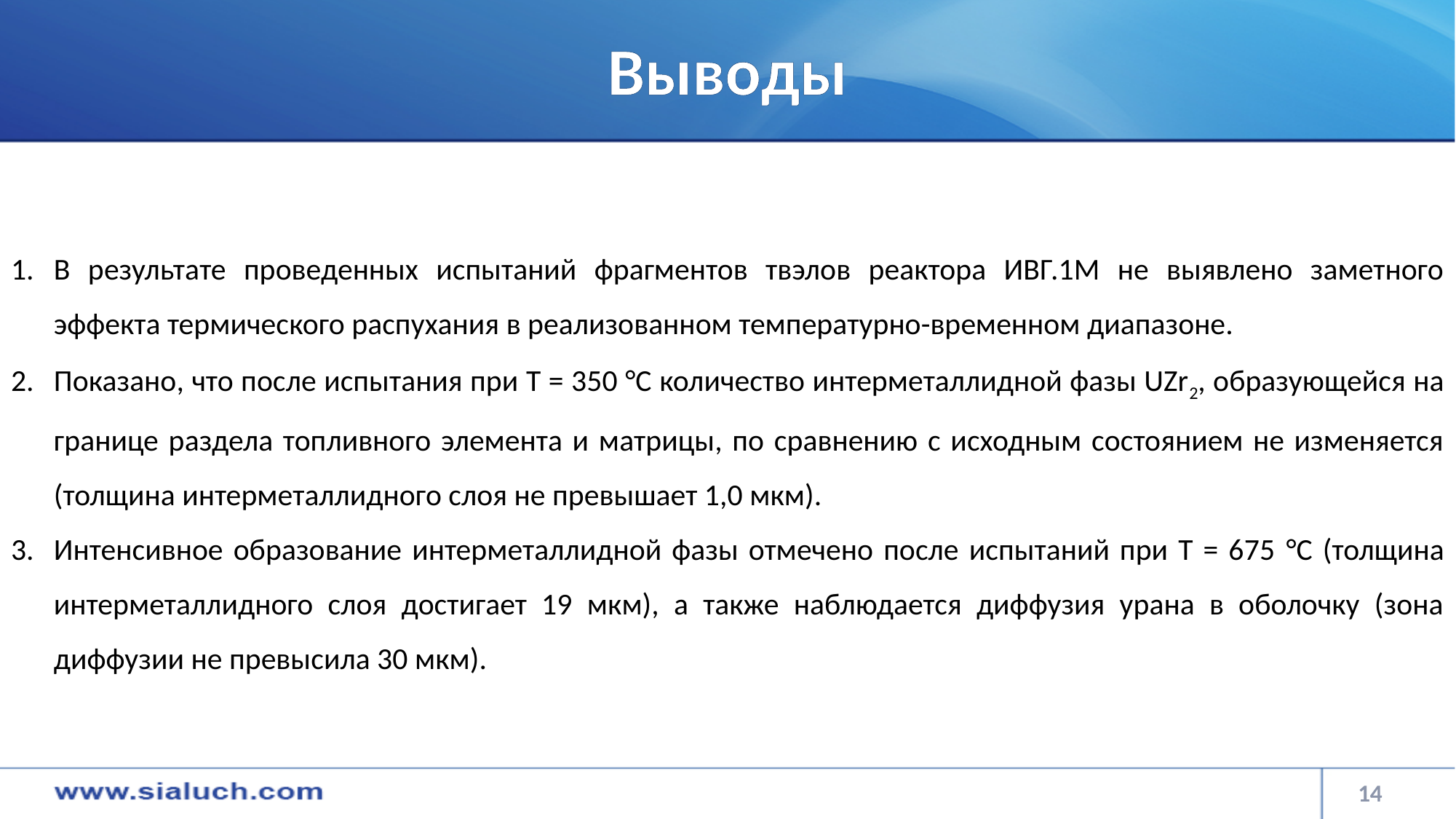

# Выводы
В результате проведенных испытаний фрагментов твэлов реактора ИВГ.1М не выявлено заметного эффекта термического распухания в реализованном температурно-временном диапазоне.
Показано, что после испытания при Т = 350 °С количество интерметаллидной фазы UZr2, образующейся на границе раздела топливного элемента и матрицы, по сравнению с исходным состоянием не изменяется (толщина интерметаллидного слоя не превышает 1,0 мкм).
Интенсивное образование интерметаллидной фазы отмечено после испытаний при Т = 675 °С (толщина интерметаллидного слоя достигает 19 мкм), а также наблюдается диффузия урана в оболочку (зона диффузии не превысила 30 мкм).
14